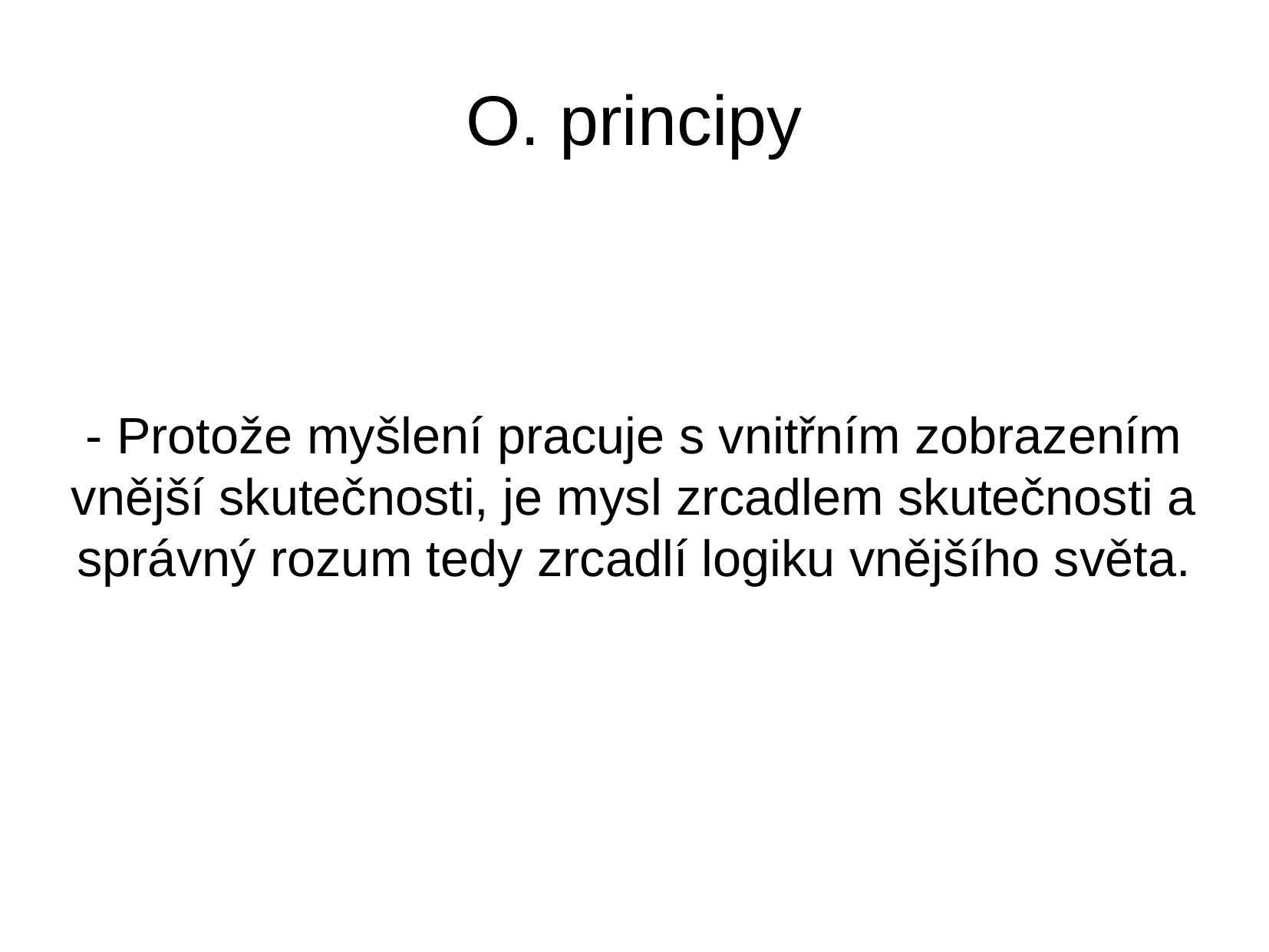

O. principy
- Protože myšlení pracuje s vnitřním zobrazením vnější skutečnosti, je mysl zrcadlem skutečnosti a správný rozum tedy zrcadlí logiku vnějšího světa.